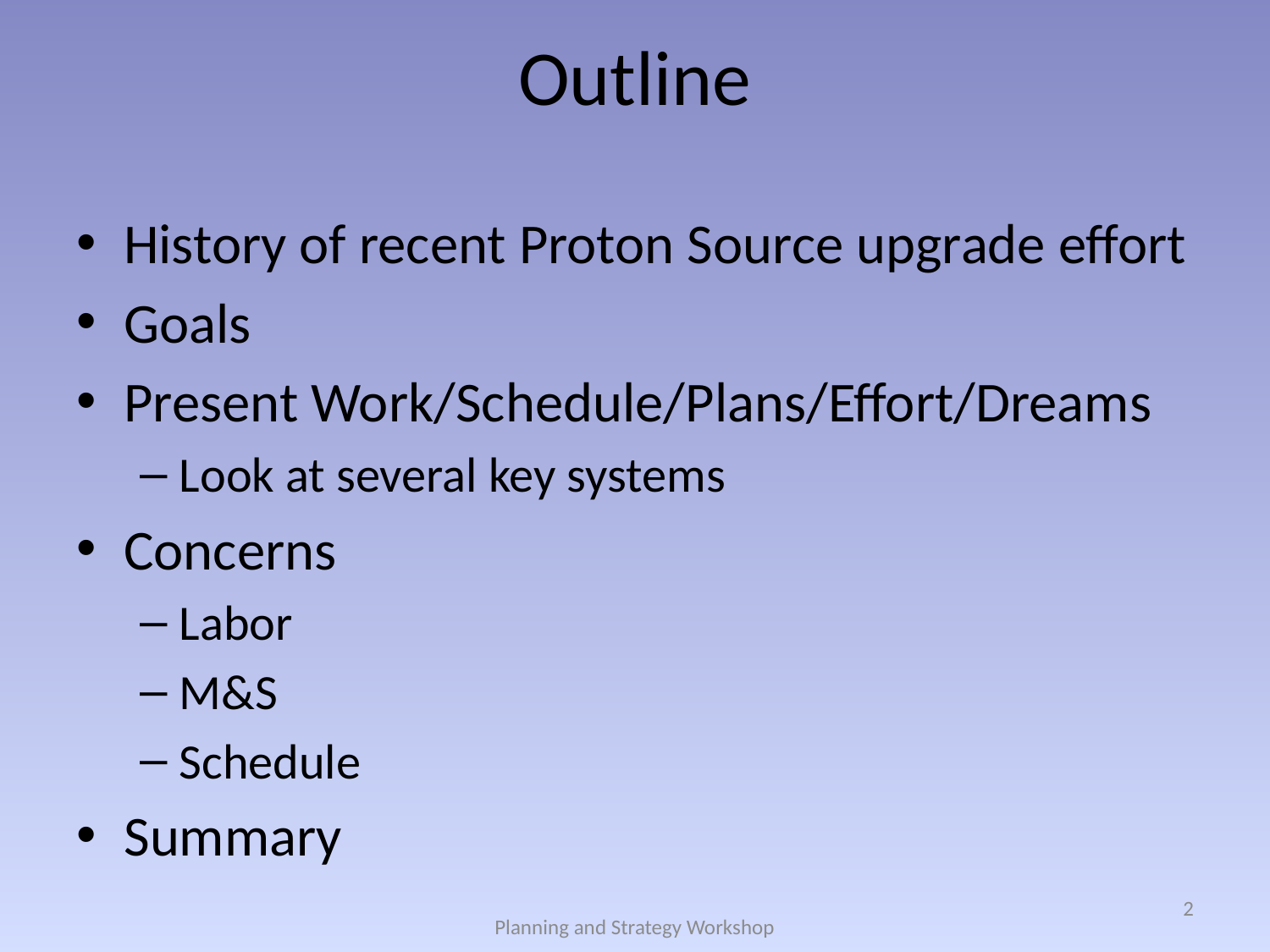

# Outline
History of recent Proton Source upgrade effort
Goals
Present Work/Schedule/Plans/Effort/Dreams
Look at several key systems
Concerns
Labor
M&S
Schedule
Summary
2
Planning and Strategy Workshop